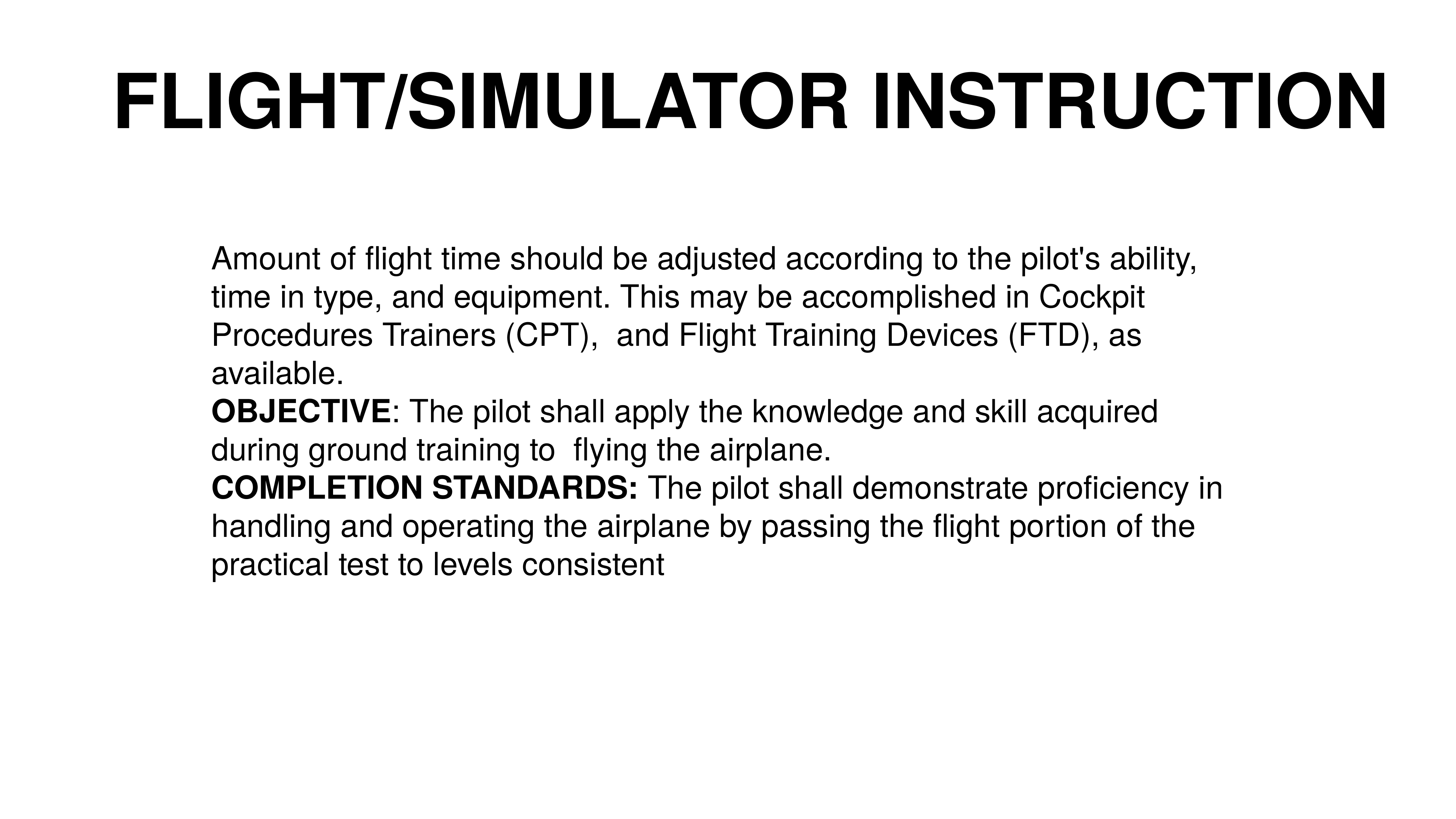

FLIGHT/SIMULATOR INSTRUCTION
Amount of flight time should be adjusted according to the pilot's ability, time in type, and equipment. This may be accomplished in Cockpit Procedures Trainers (CPT),  and Flight Training Devices (FTD), as available.
Objective: The pilot shall apply the knowledge and skill acquired during ground training to  flying the airplane.
Completion Standards: The pilot shall demonstrate proficiency in handling and operating the airplane by passing the flight portion of the practical test to levels consistent